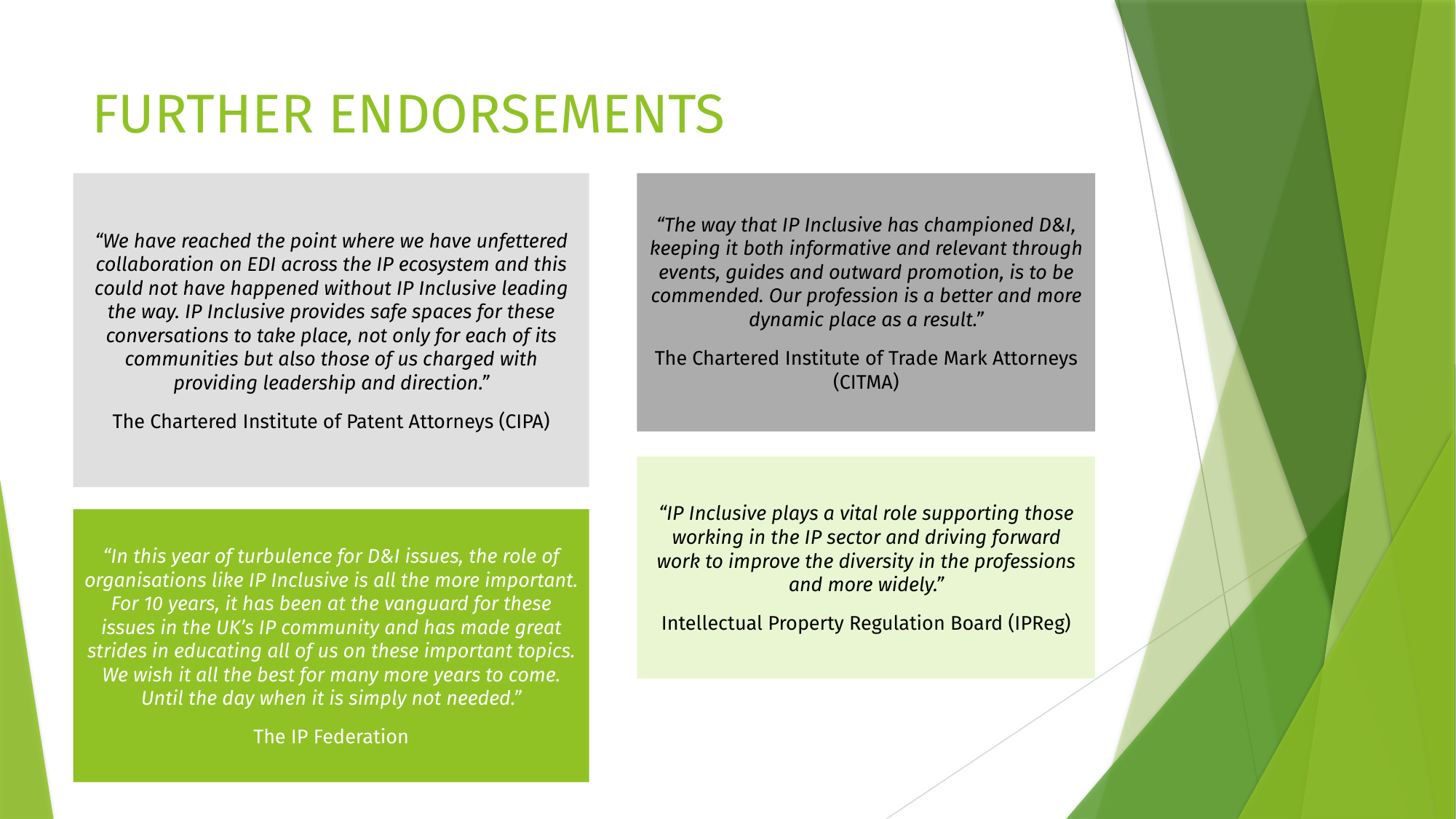

# FURTHER ENDORSEMENTS
“We have reached the point where we have unfettered collaboration on EDI across the IP ecosystem and this could not have happened without IP Inclusive leading the way. IP Inclusive provides safe spaces for these conversations to take place, not only for each of its communities but also those of us charged with providing leadership and direction.”
The Chartered Institute of Patent Attorneys (CIPA)
“The way that IP Inclusive has championed D&I, keeping it both informative and relevant through events, guides and outward promotion, is to be commended. Our profession is a better and more dynamic place as a result.”
The Chartered Institute of Trade Mark Attorneys (CITMA)
“IP Inclusive plays a vital role supporting those working in the IP sector and driving forward work to improve the diversity in the professions and more widely.”
Intellectual Property Regulation Board (IPReg)
“In this year of turbulence for D&I issues, the role of organisations like IP Inclusive is all the more important. For 10 years, it has been at the vanguard for these issues in the UK’s IP community and has made great strides in educating all of us on these important topics. We wish it all the best for many more years to come. Until the day when it is simply not needed.”
The IP Federation